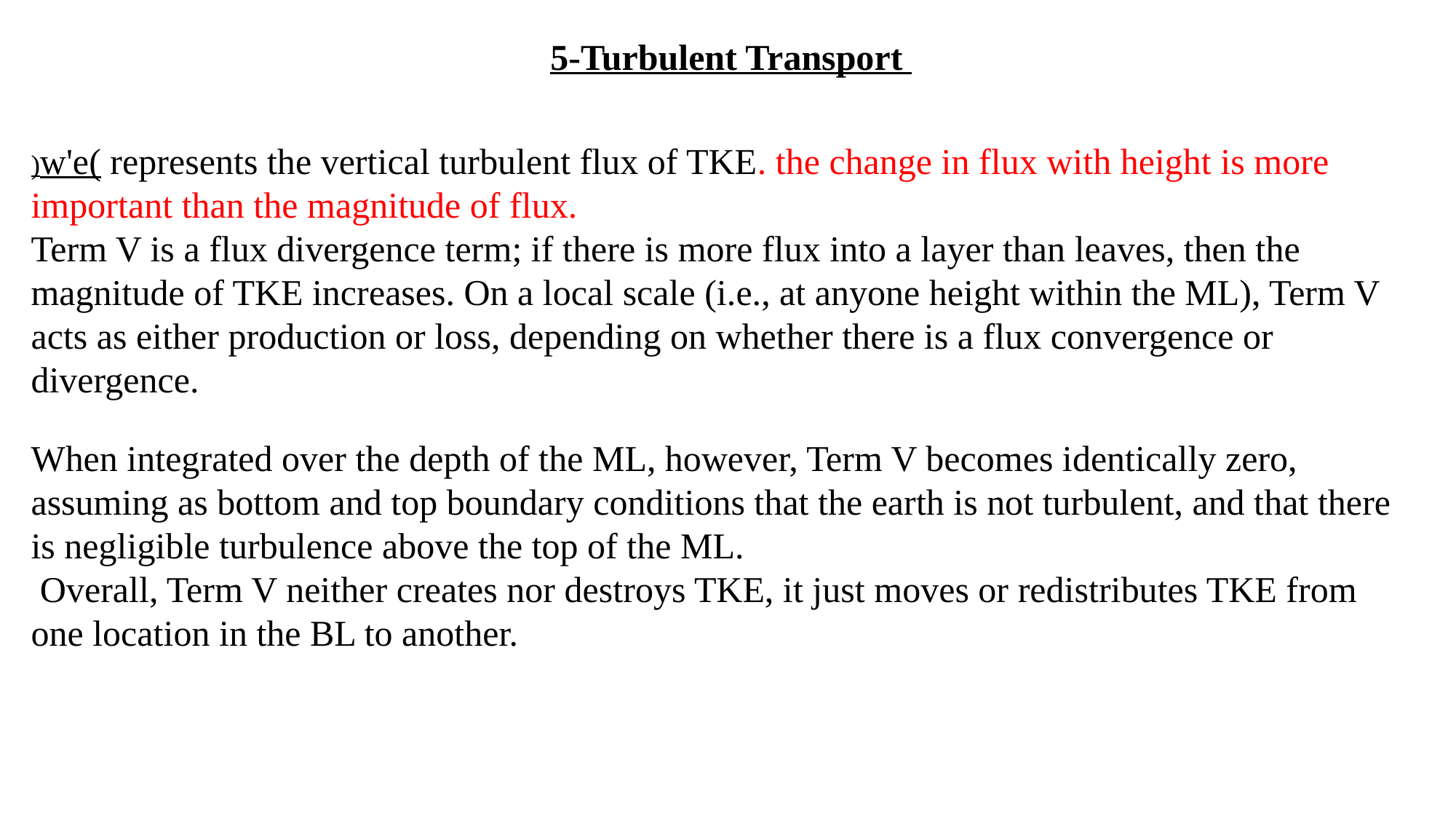

5-Turbulent Transport
)w'e( represents the vertical turbulent flux of TKE. the change in flux with height is more important than the magnitude of flux.
Term V is a flux divergence term; if there is more flux into a layer than leaves, then the magnitude of TKE increases. On a local scale (i.e., at anyone height within the ML), Term V acts as either production or loss, depending on whether there is a flux convergence or divergence.

When integrated over the depth of the ML, however, Term V becomes identically zero, assuming as bottom and top boundary conditions that the earth is not turbulent, and that there is negligible turbulence above the top of the ML.
 Overall, Term V neither creates nor destroys TKE, it just moves or redistributes TKE from one location in the BL to another.